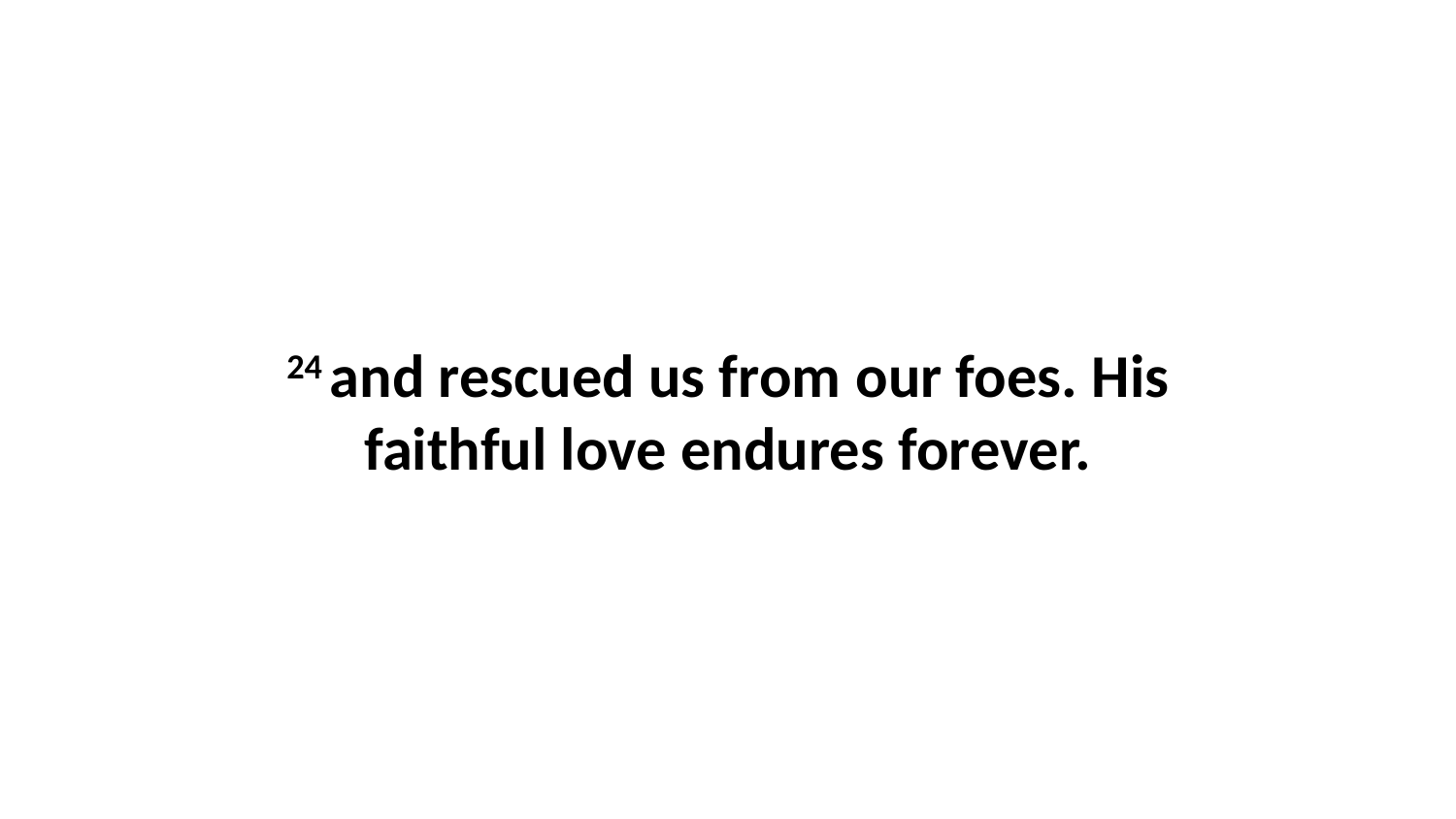

24 and rescued us from our foes. His faithful love endures forever.